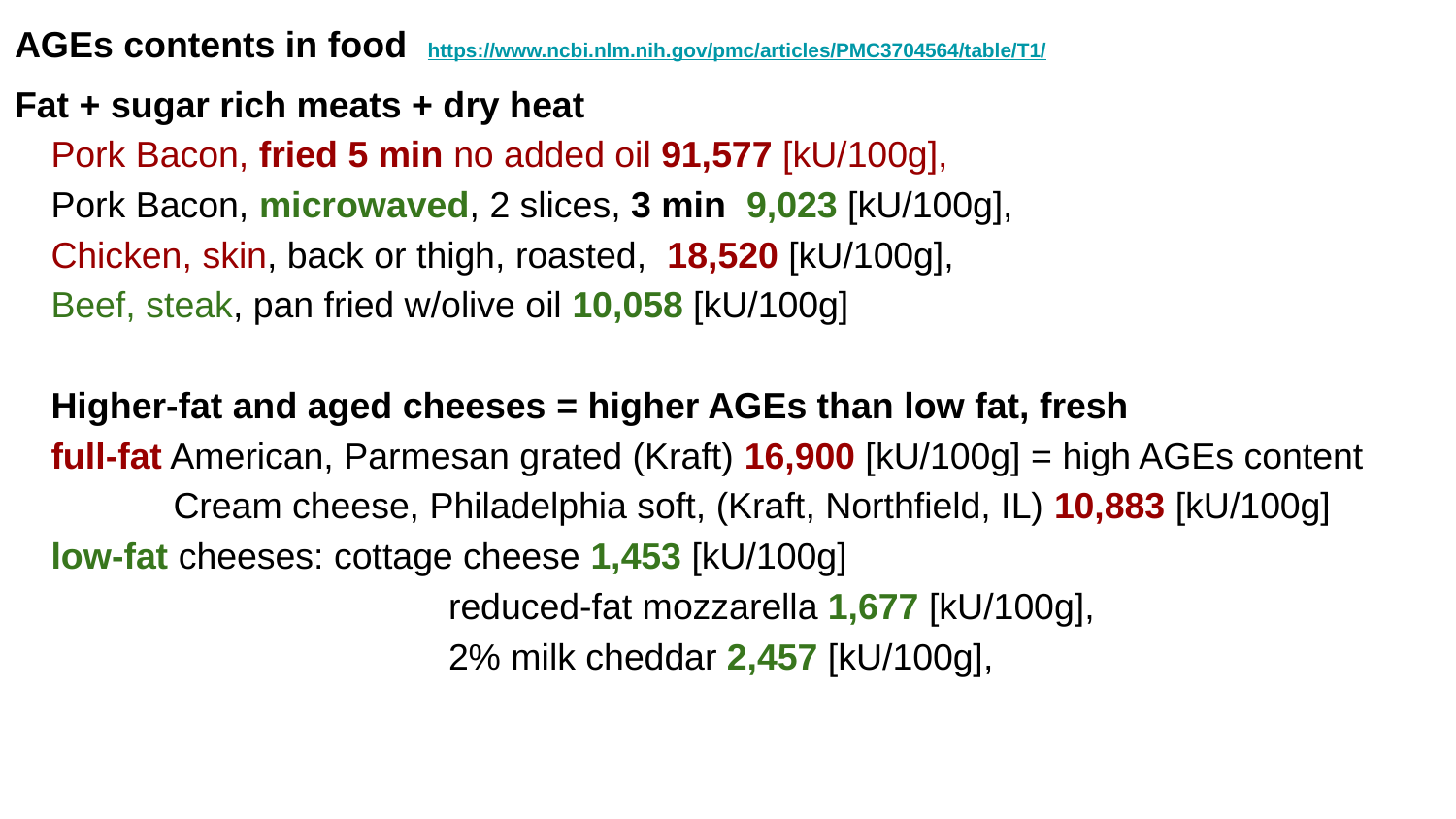

# AGEs contents in food  https://www.ncbi.nlm.nih.gov/pmc/articles/PMC3704564/table/T1/
Fat + sugar rich meats + dry heat
Pork Bacon, fried 5 min no added oil 91,577 [kU/100g],
Pork Bacon, microwaved, 2 slices, 3 min  9,023 [kU/100g],
Chicken, skin, back or thigh, roasted,  18,520 [kU/100g],
Beef, steak, pan fried w/olive oil 10,058 [kU/100g]

Higher-fat and aged cheeses = higher AGEs than low fat, fresh
full-fat American, Parmesan grated (Kraft) 16,900 [kU/100g] = high AGEs content
            Cream cheese, Philadelphia soft, (Kraft, Northfield, IL) 10,883 [kU/100g]
low-fat cheeses: cottage cheese 1,453 [kU/100g]
                                       reduced-fat mozzarella 1,677 [kU/100g],
                                       2% milk cheddar 2,457 [kU/100g],